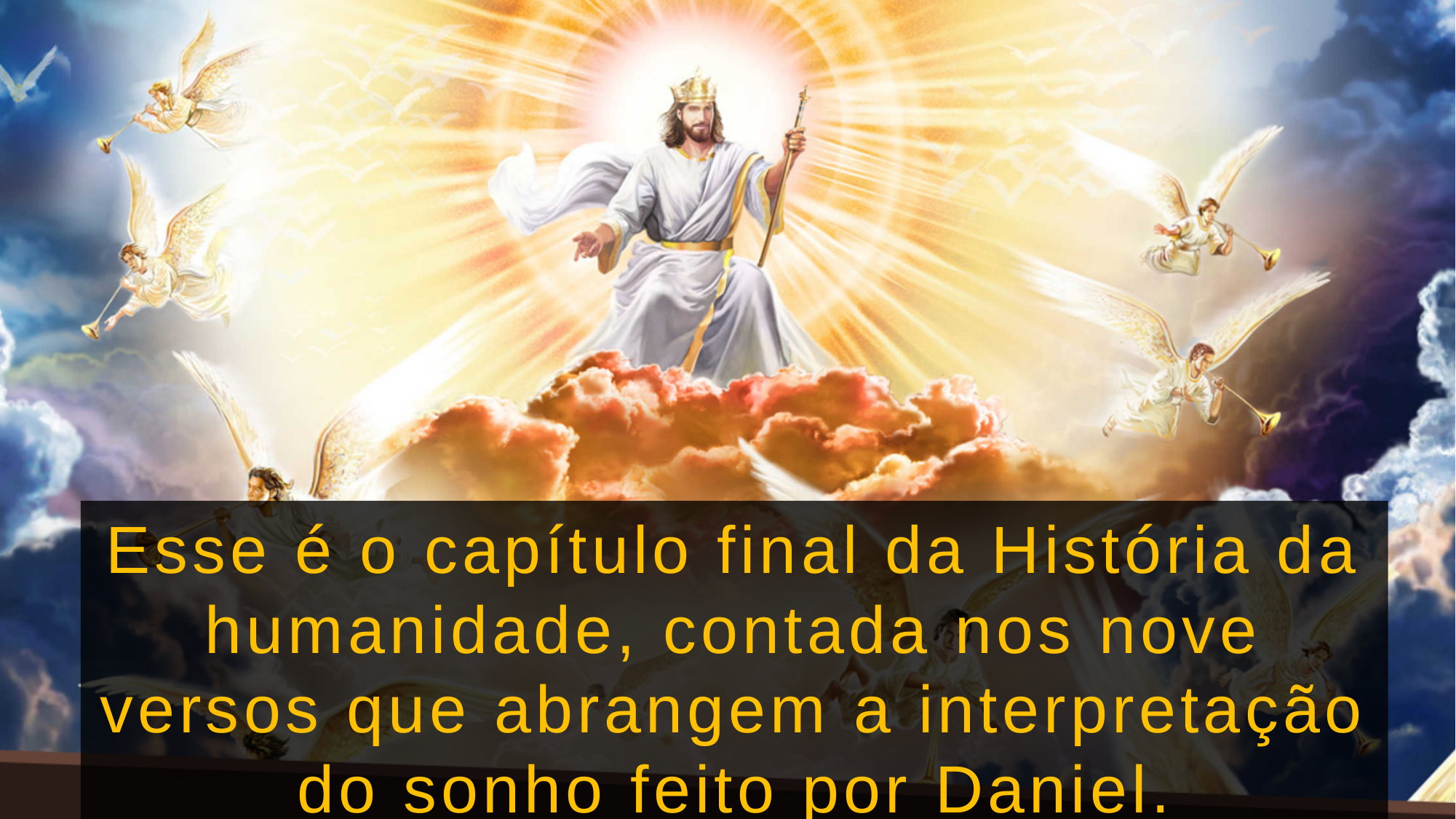

Esse é o capítulo final da História da humanidade, contada nos nove versos que abrangem a interpretação do sonho feito por Daniel.